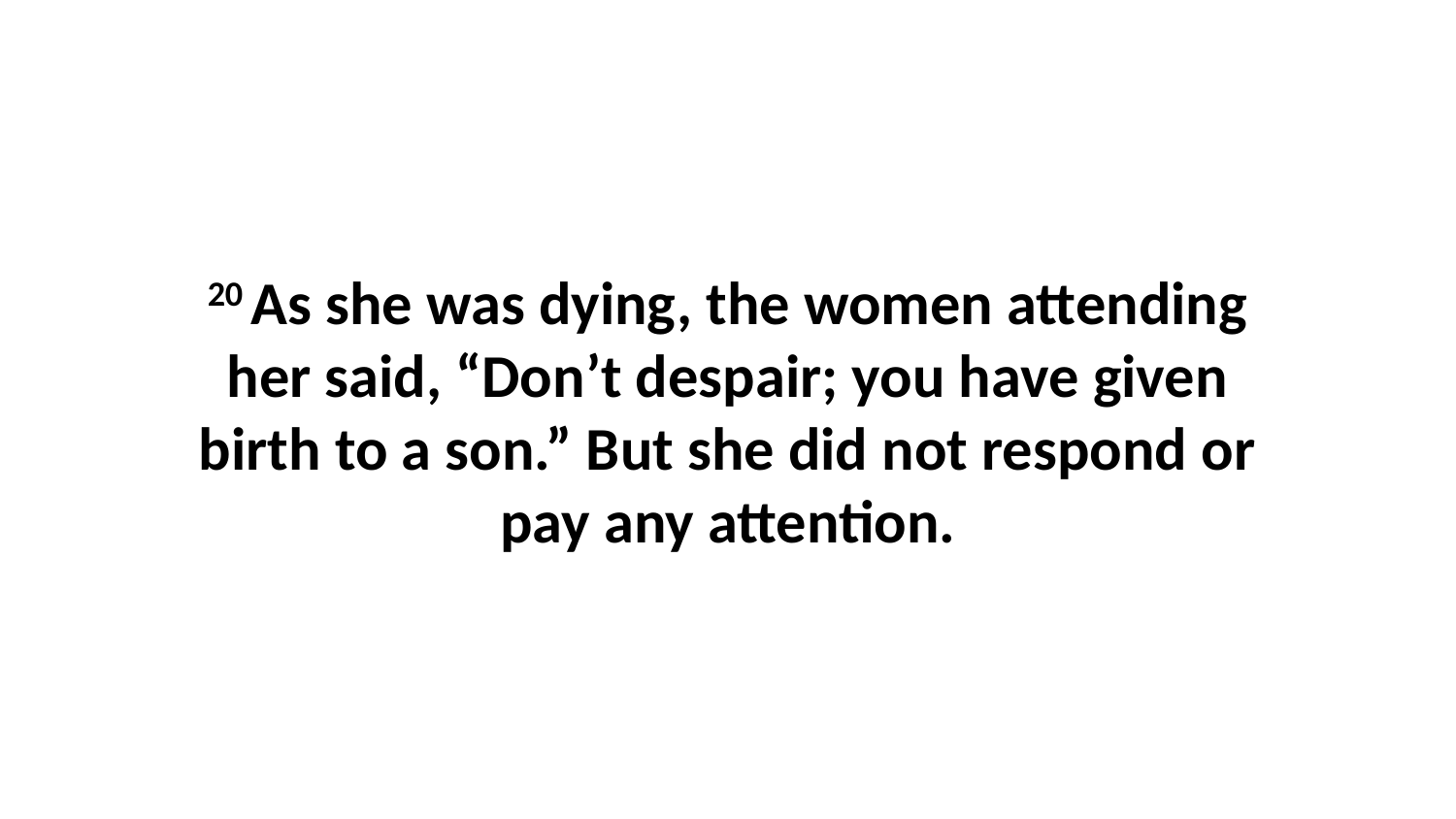

20 As she was dying, the women attending her said, “Don’t despair; you have given birth to a son.” But she did not respond or pay any attention.